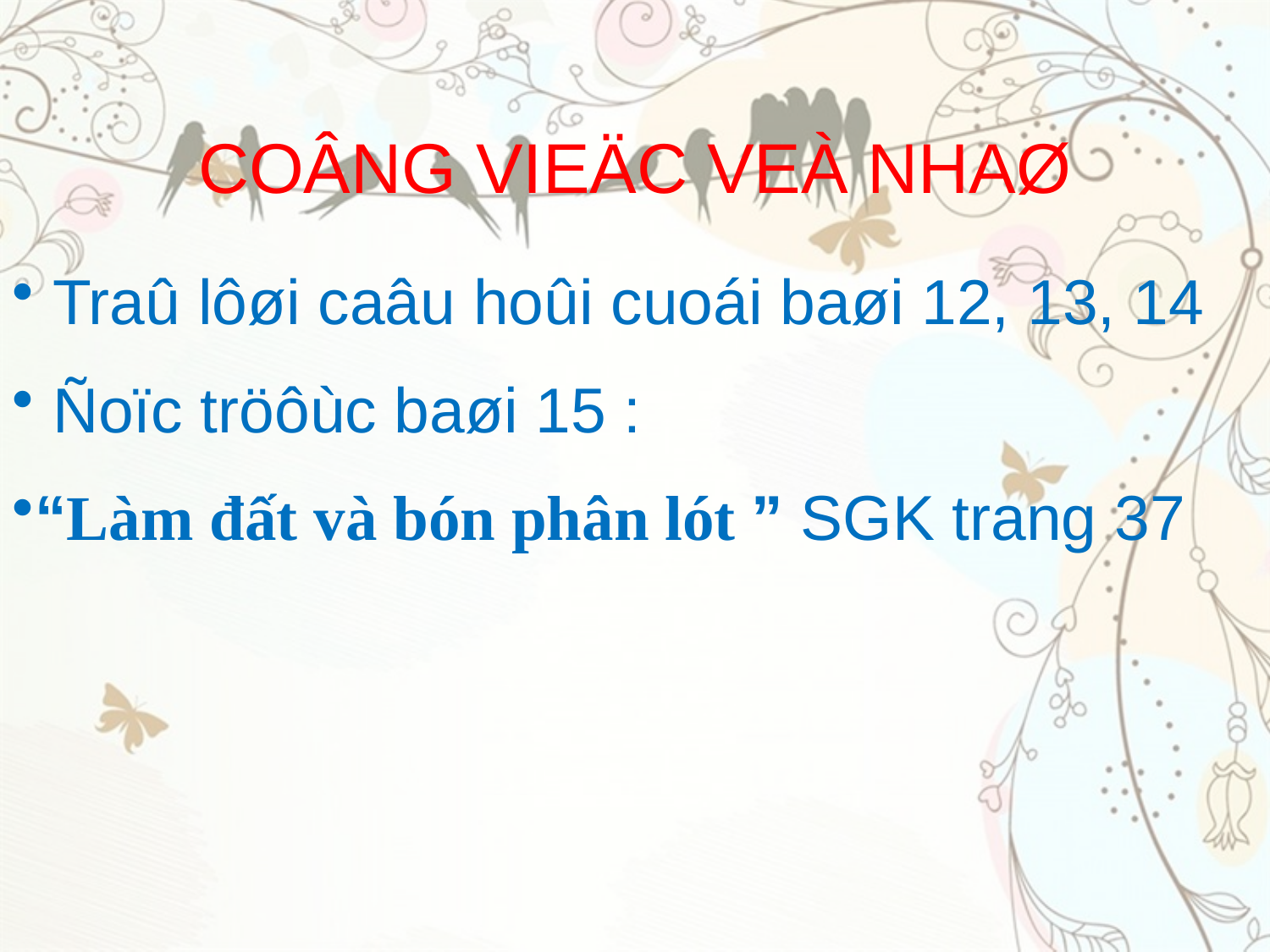

COÂNG VIEÄC VEÀ NHAØ
 Traû lôøi caâu hoûi cuoái baøi 12, 13, 14
 Ñoïc tröôùc baøi 15 :
“Làm đất và bón phân lót ” SGK trang 37